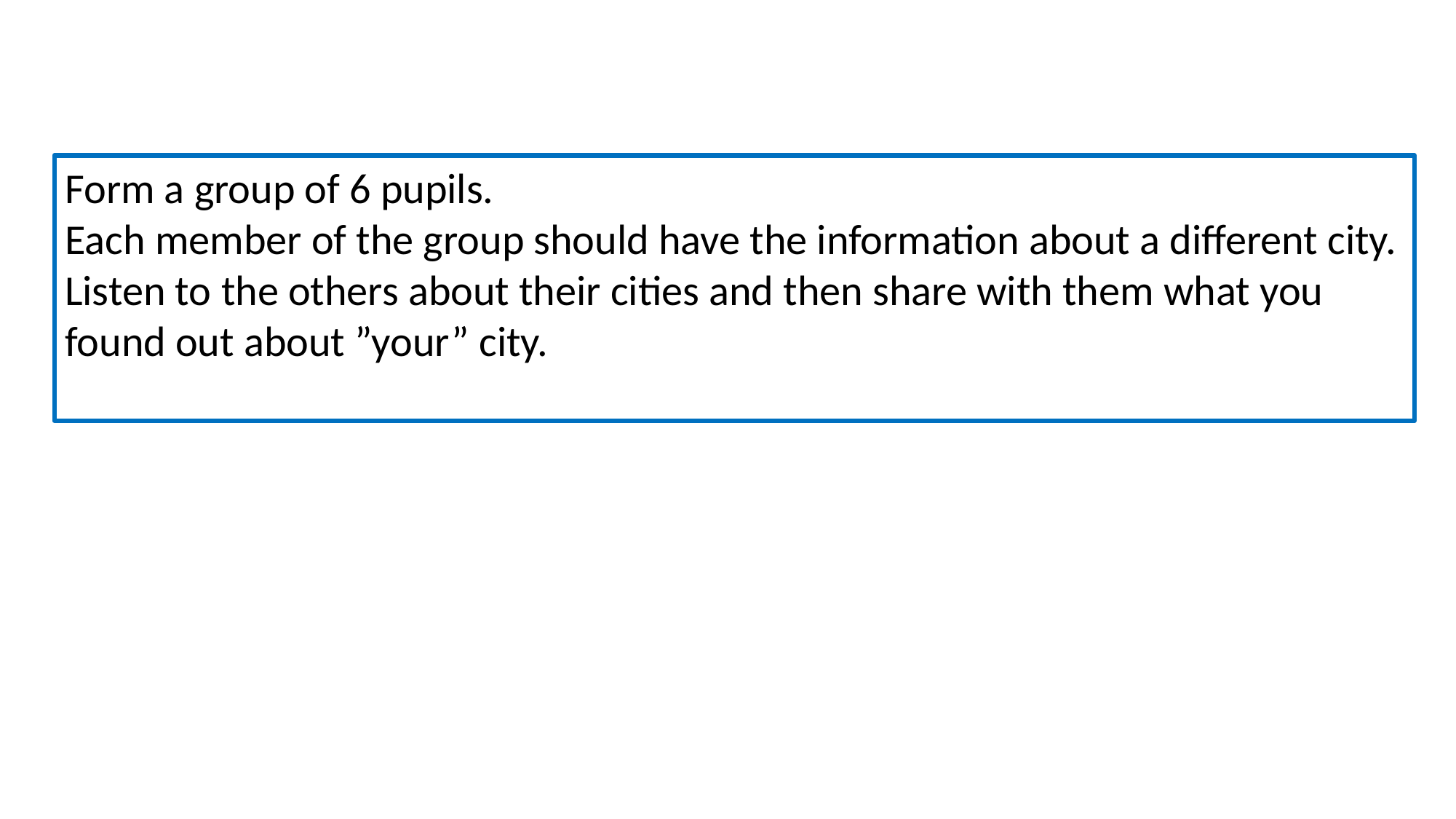

Form a group of 6 pupils.
Each member of the group should have the information about a different city. Listen to the others about their cities and then share with them what you found out about ”your” city.